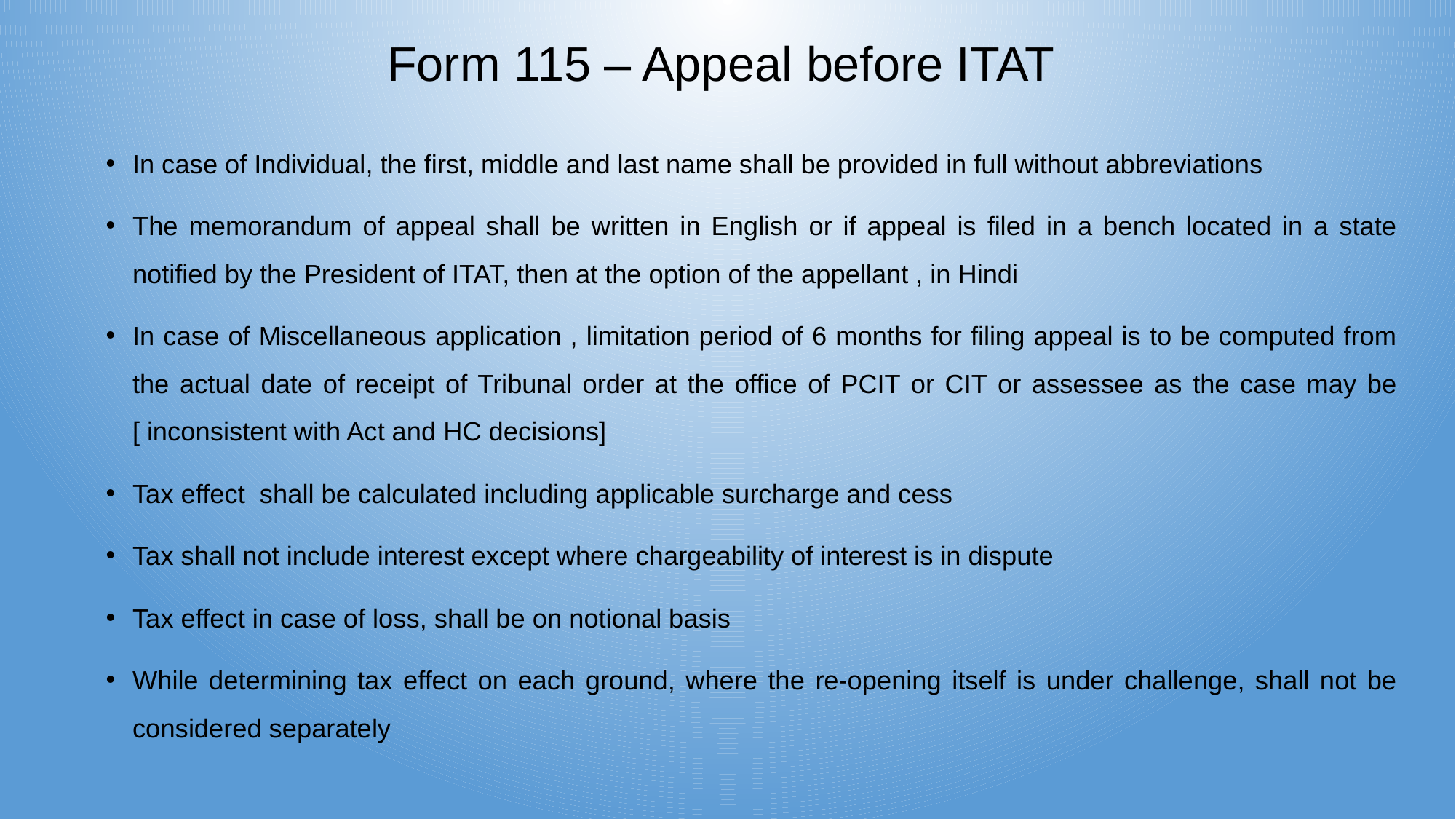

# Form 115 – Appeal before ITAT
In case of Individual, the first, middle and last name shall be provided in full without abbreviations
The memorandum of appeal shall be written in English or if appeal is filed in a bench located in a state notified by the President of ITAT, then at the option of the appellant , in Hindi
In case of Miscellaneous application , limitation period of 6 months for filing appeal is to be computed from the actual date of receipt of Tribunal order at the office of PCIT or CIT or assessee as the case may be [ inconsistent with Act and HC decisions]
Tax effect  shall be calculated including applicable surcharge and cess
Tax shall not include interest except where chargeability of interest is in dispute
Tax effect in case of loss, shall be on notional basis
While determining tax effect on each ground, where the re-opening itself is under challenge, shall not be considered separately